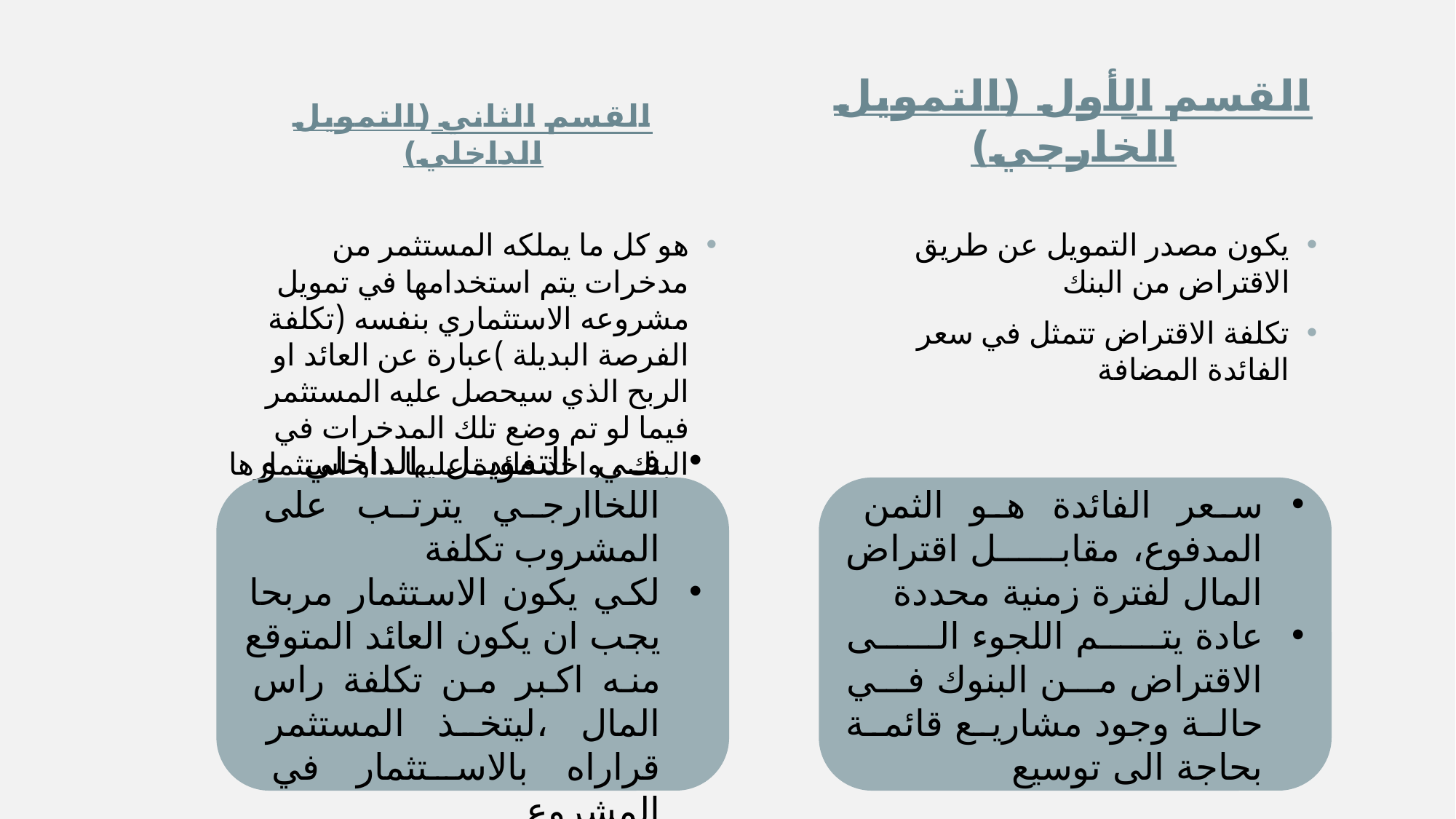

القسم الثاني (التمويل الداخلي)
القسم الأول (التمويل الخارجي)
هو كل ما يملكه المستثمر من مدخرات يتم استخدامها في تمويل مشروعه الاستثماري بنفسه (تكلفة الفرصة البديلة )عبارة عن العائد او الربح الذي سيحصل عليه المستثمر فيما لو تم وضع تلك المدخرات في البنك ، واخذ فائدة عليها ، او استثمارها في شراء اسهم مقابل عائد معين
يكون مصدر التمويل عن طريق الاقتراض من البنك
تكلفة الاقتراض تتمثل في سعر الفائدة المضافة
في التمويل الداخلي و اللخاارجي يترتب على المشروب تكلفة
لكي يكون الاستثمار مربحا يجب ان يكون العائد المتوقع منه اكبر من تكلفة راس المال ،ليتخذ المستثمر قراراه بالاستثمار في المشروع
سعر الفائدة هو الثمن المدفوع، مقابل اقتراض المال لفترة زمنية محددة
عادة يتم اللجوء الى الاقتراض من البنوك في حالة وجود مشاريع قائمة بحاجة الى توسيع